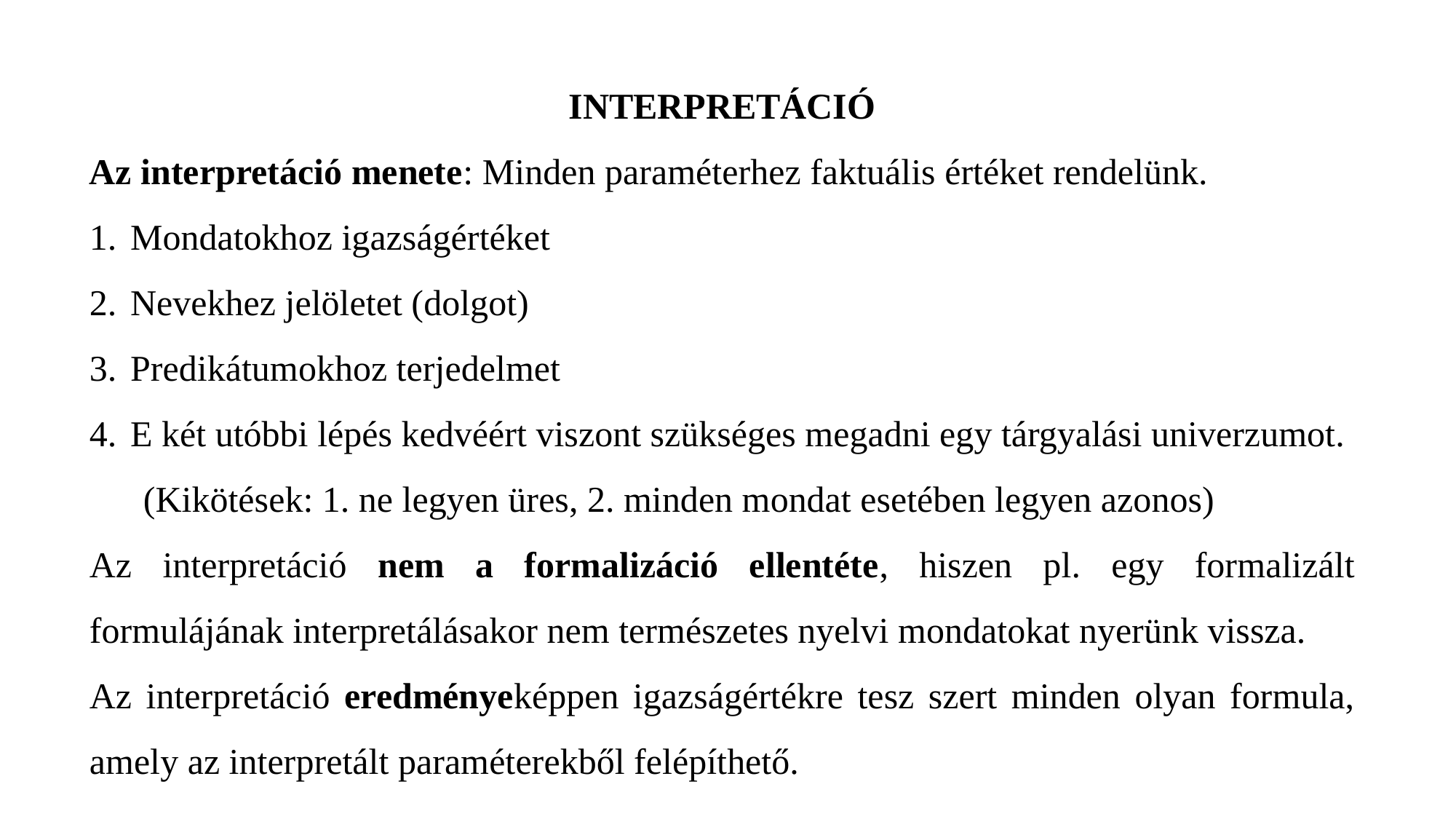

Interpretáció
Az interpretáció menete: Minden paraméterhez faktuális értéket rendelünk.
Mondatokhoz igazságértéket
Nevekhez jelöletet (dolgot)
Predikátumokhoz terjedelmet
E két utóbbi lépés kedvéért viszont szükséges megadni egy tárgyalási univerzumot.
(Kikötések: 1. ne legyen üres, 2. minden mondat esetében legyen azonos)
Az interpretáció nem a formalizáció ellentéte, hiszen pl. egy formalizált formulájának interpretálásakor nem természetes nyelvi mondatokat nyerünk vissza.
Az interpretáció eredményeképpen igazságértékre tesz szert minden olyan formula, amely az interpretált paraméterekből felépíthető.